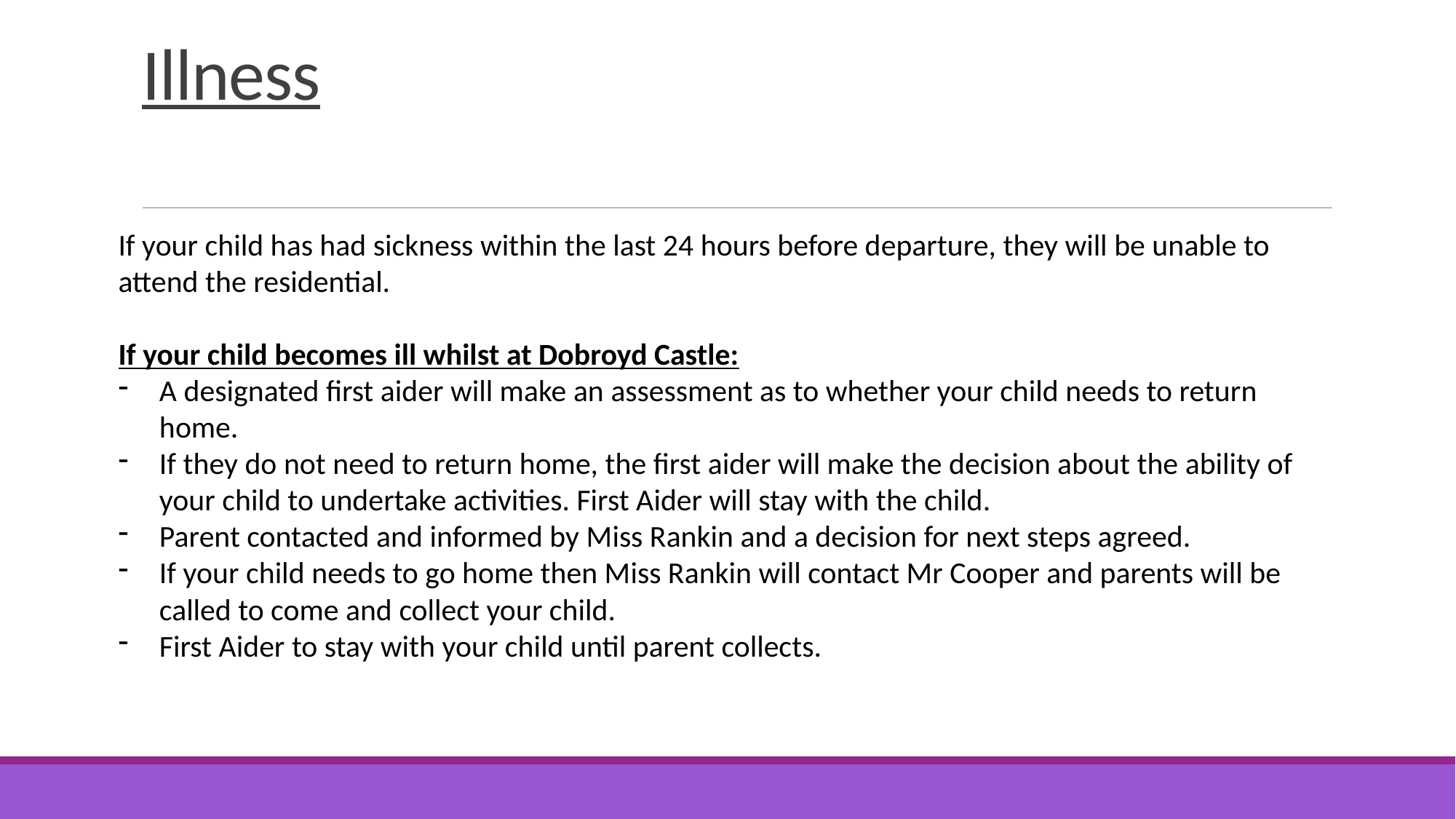

# Illness
If your child has had sickness within the last 24 hours before departure, they will be unable to attend the residential.

If your child becomes ill whilst at Dobroyd Castle:
A designated first aider will make an assessment as to whether your child needs to return home.
If they do not need to return home, the first aider will make the decision about the ability of your child to undertake activities. First Aider will stay with the child.
Parent contacted and informed by Miss Rankin and a decision for next steps agreed.
If your child needs to go home then Miss Rankin will contact Mr Cooper and parents will be called to come and collect your child.
First Aider to stay with your child until parent collects.